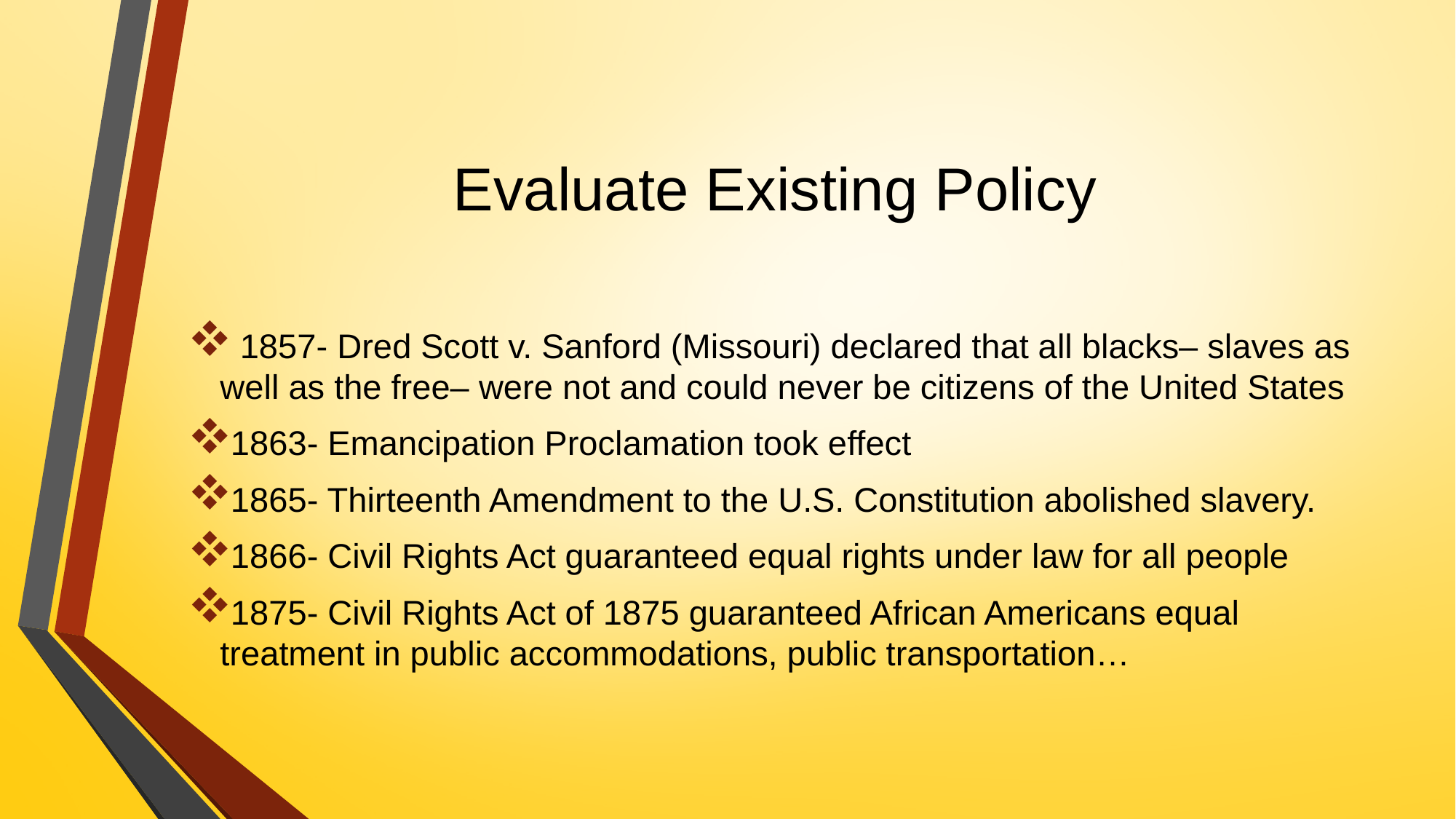

# Evaluate Existing Policy
 1857- Dred Scott v. Sanford (Missouri) declared that all blacks– slaves as well as the free– were not and could never be citizens of the United States
1863- Emancipation Proclamation took effect
1865- Thirteenth Amendment to the U.S. Constitution abolished slavery.
1866- Civil Rights Act guaranteed equal rights under law for all people
1875- Civil Rights Act of 1875 guaranteed African Americans equal treatment in public accommodations, public transportation…